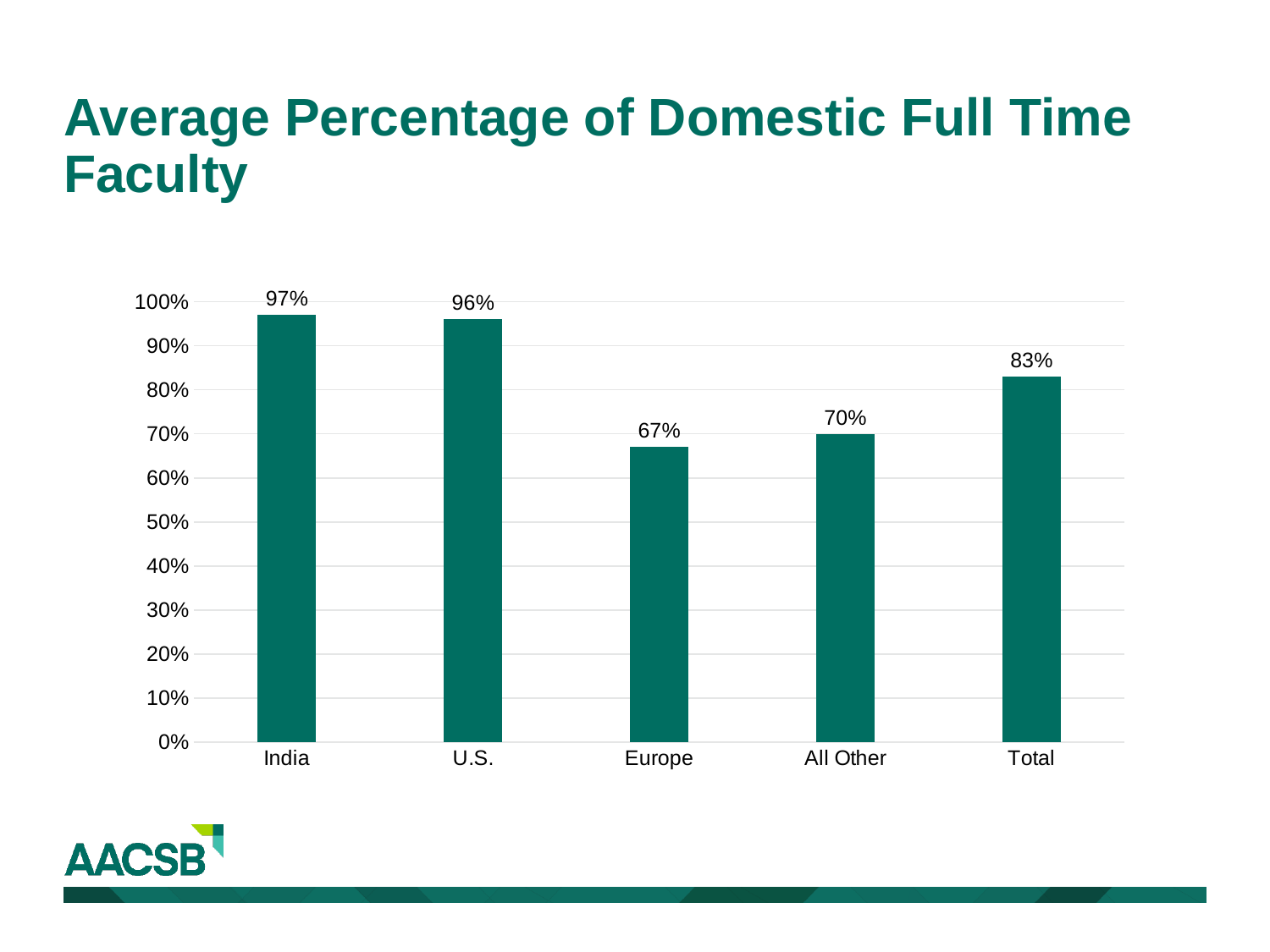

# Average Percentage of Domestic Full Time Faculty

### Chart

| Category | Average Percentage of Domestic Full Time Faculty |
|---|---|
| India | 0.97 |
| U.S. | 0.96 |
| Europe | 0.67 |
| All Other | 0.7 |
| Total | 0.83 |